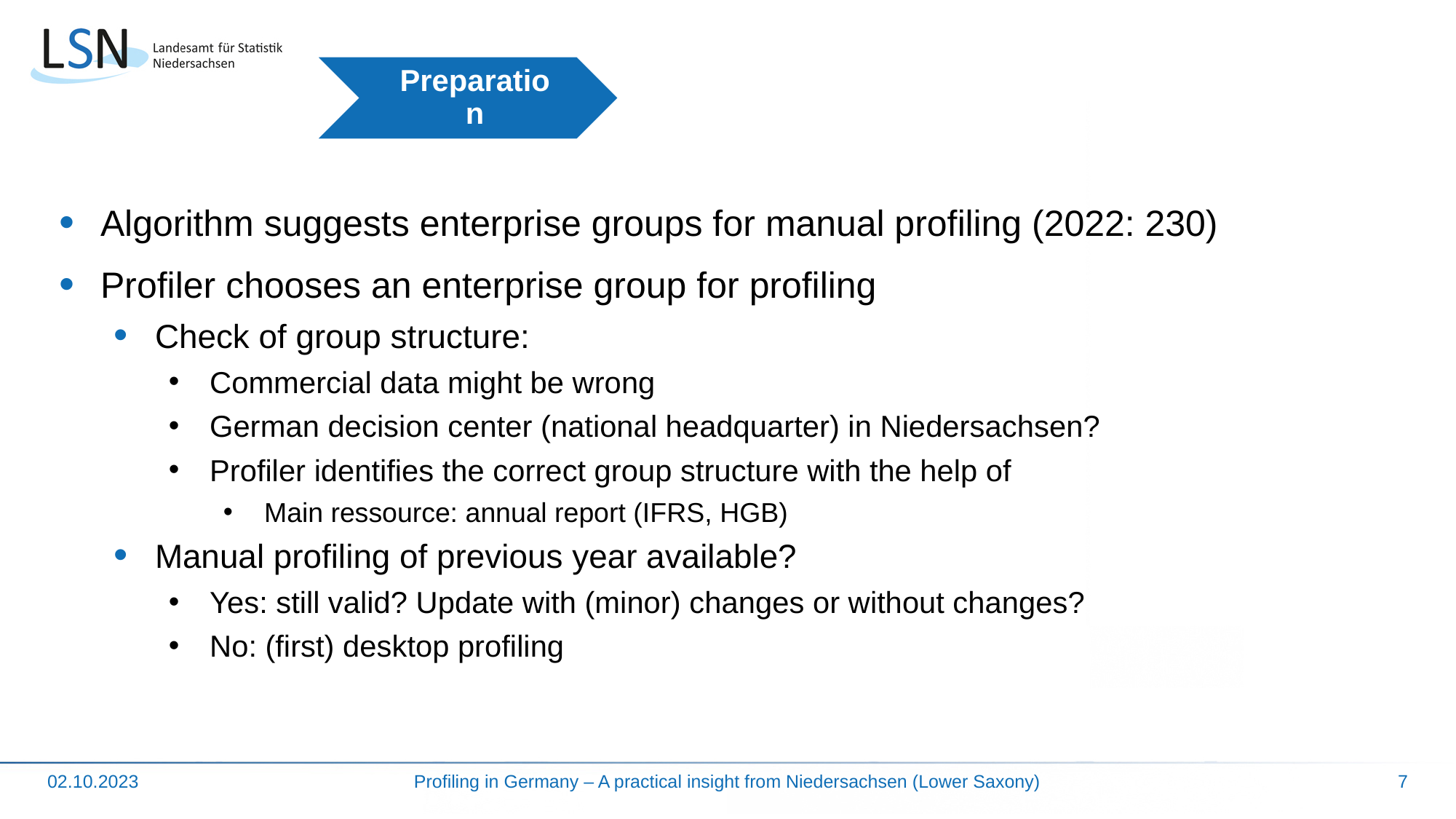

Preparation
Algorithm suggests enterprise groups for manual profiling (2022: 230)
Profiler chooses an enterprise group for profiling
Check of group structure:
Commercial data might be wrong
German decision center (national headquarter) in Niedersachsen?
Profiler identifies the correct group structure with the help of
Main ressource: annual report (IFRS, HGB)
Manual profiling of previous year available?
Yes: still valid? Update with (minor) changes or without changes?
No: (first) desktop profiling

02.10.2023
Profiling in Germany – A practical insight from Niedersachsen (Lower Saxony)
7